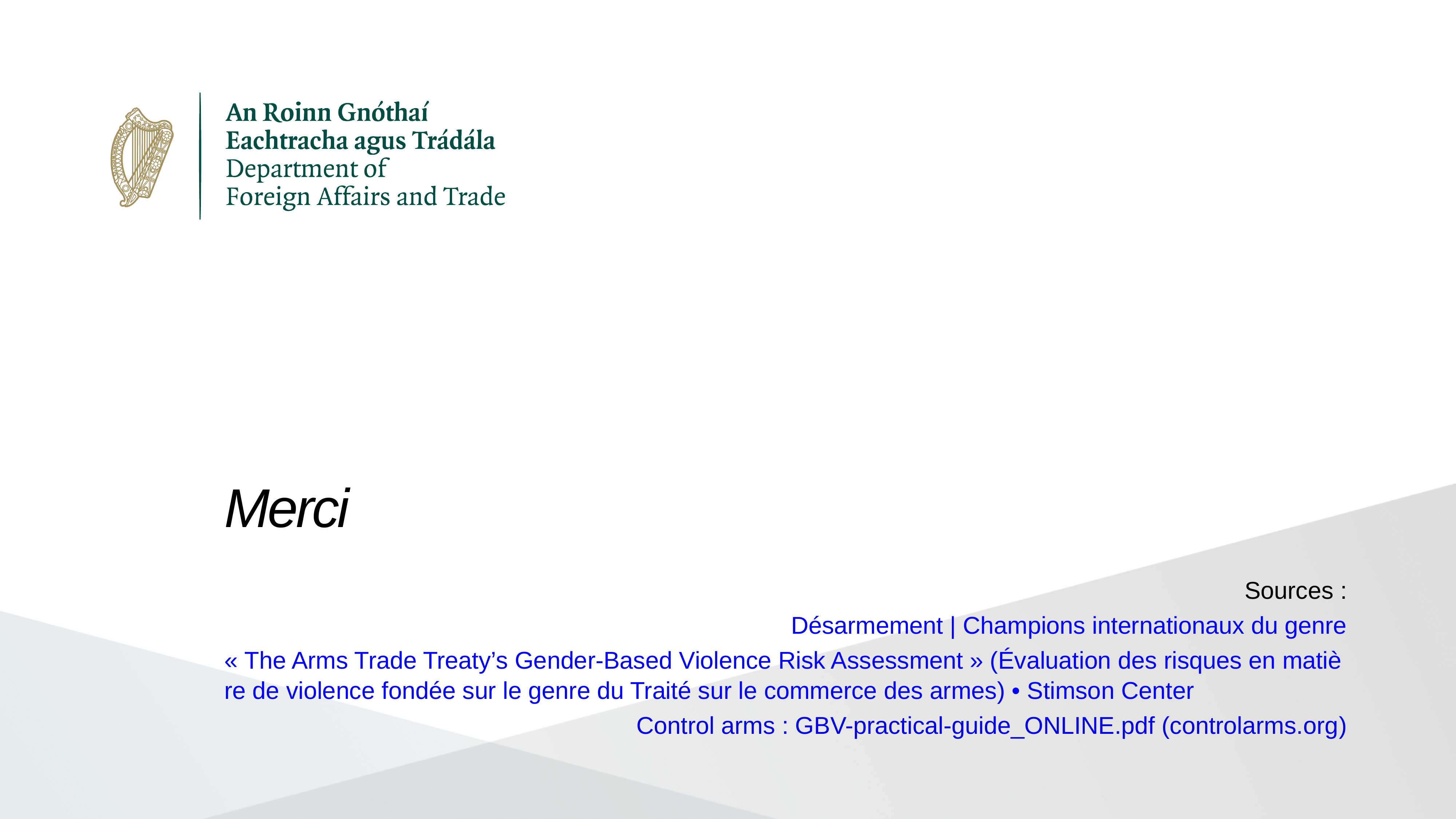

# Merci
Sources :
Désarmement | Champions internationaux du genre
« The Arms Trade Treaty’s Gender-Based Violence Risk Assessment » (Évaluation des risques en matière de violence fondée sur le genre du Traité sur le commerce des armes) • Stimson Center
Control arms : GBV-practical-guide_ONLINE.pdf (controlarms.org)